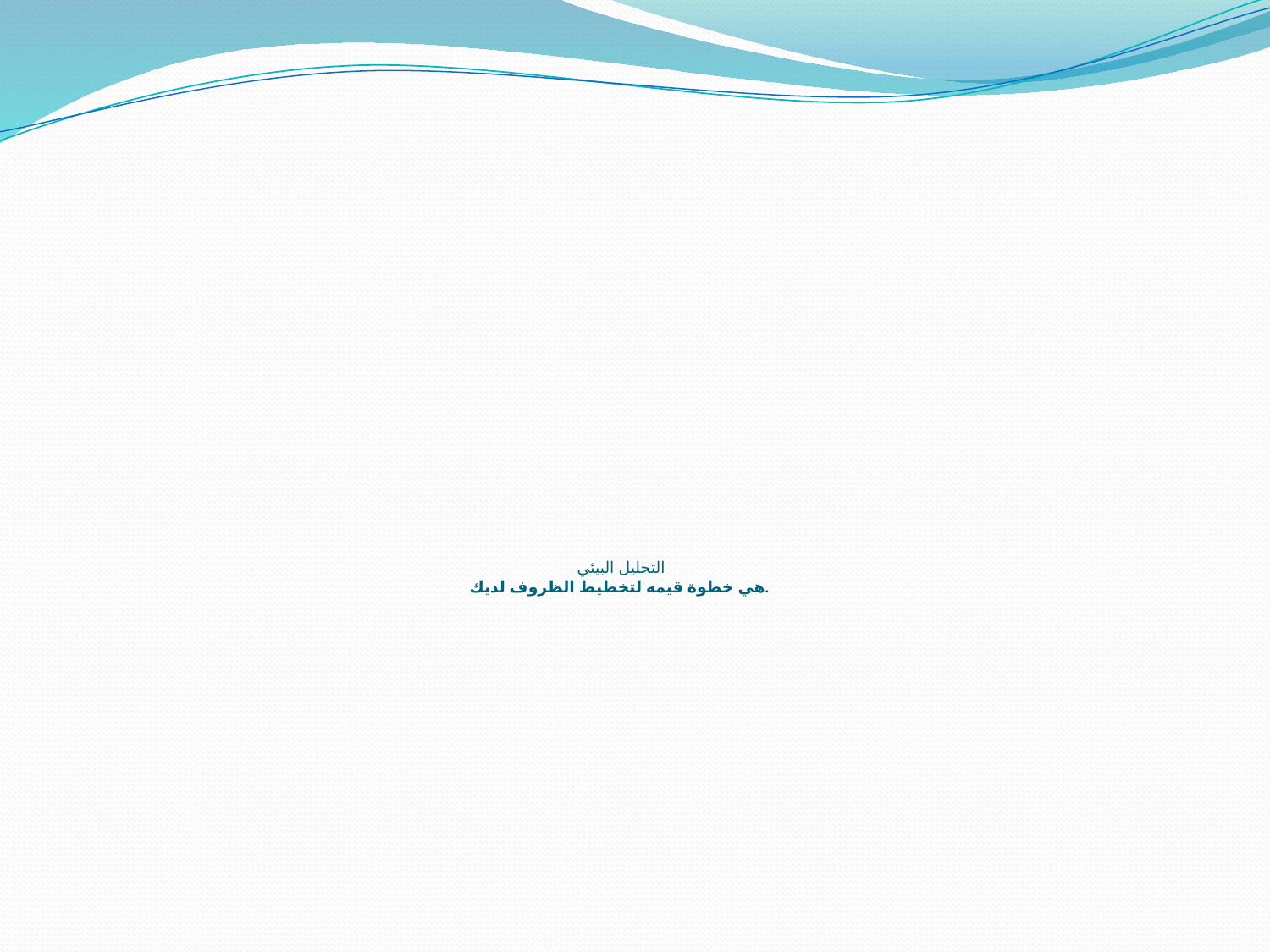

# التحليل البيئي هي خطوة قيمه لتخطيط الظروف لديك.